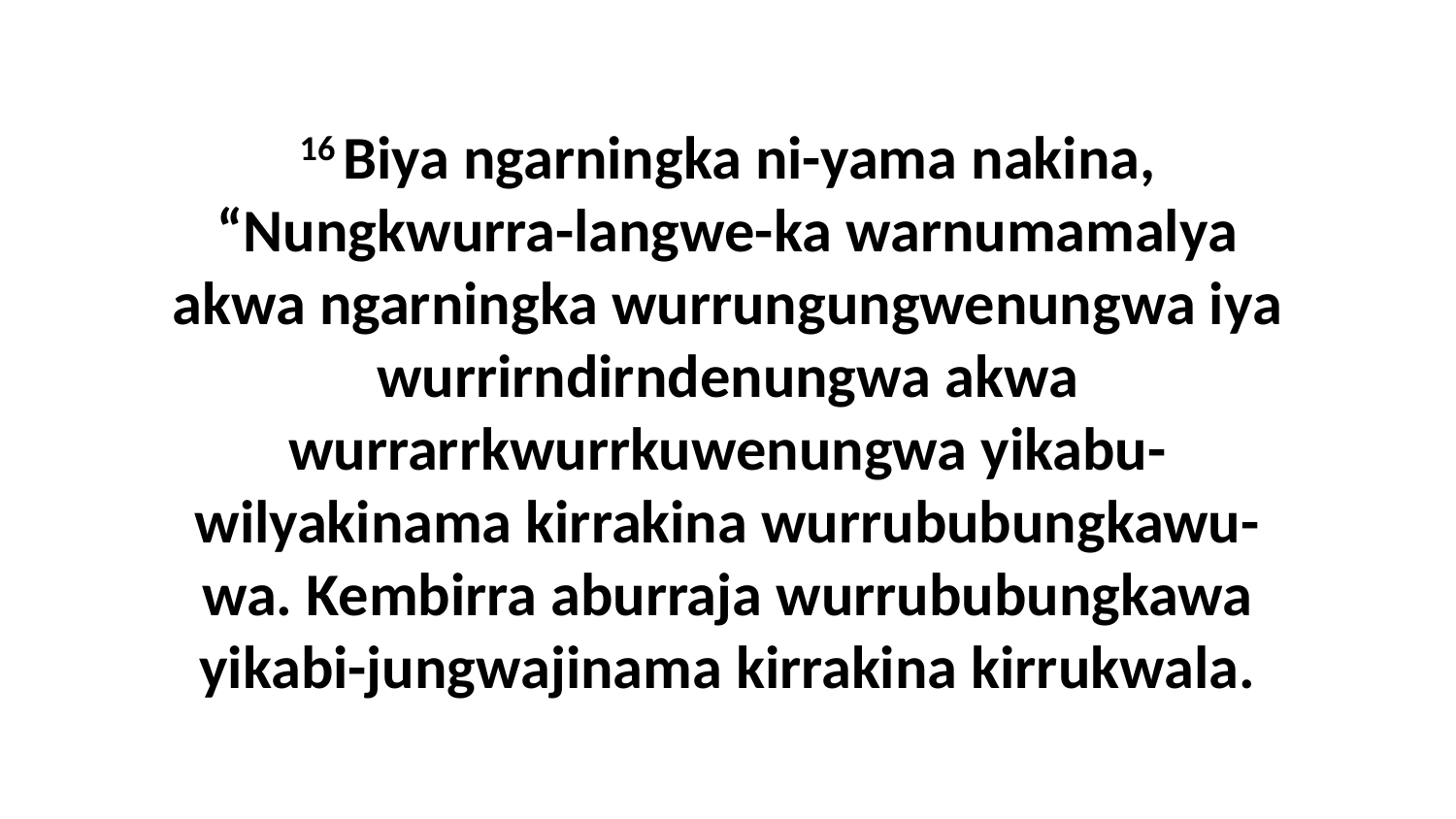

16 Biya ngarningka ni-yama nakina, “Nungkwurra-langwe-ka warnumamalya akwa ngarningka wurrungungwenungwa iya wurrirndirndenungwa akwa wurrarrkwurrkuwenungwa yikabu-wilyakinama kirrakina wurrububungkawu-wa. Kembirra aburraja wurrububungkawa yikabi-jungwajinama kirrakina kirrukwala.